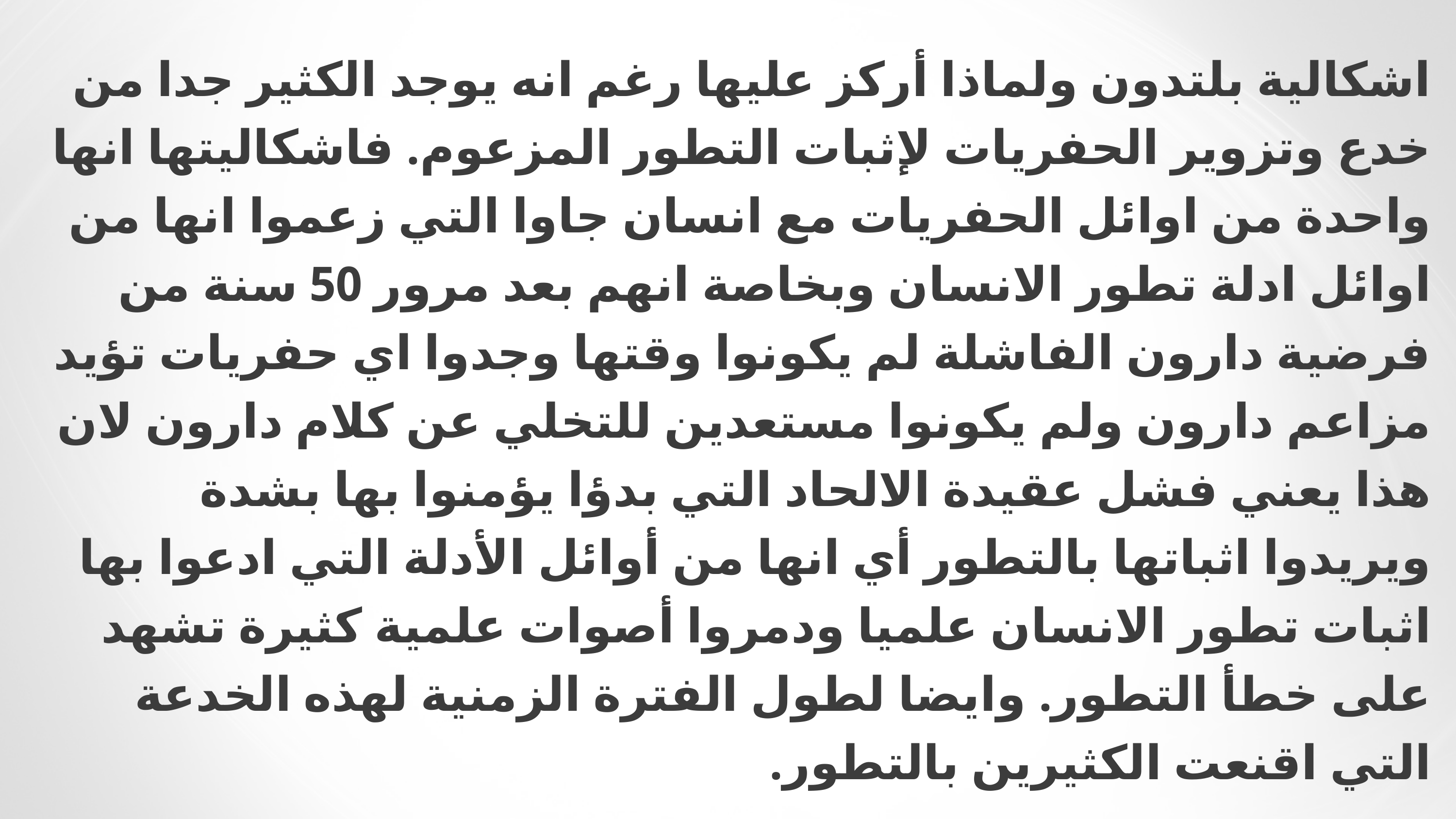

# اشكالية بلتدون ولماذا أركز عليها رغم انه يوجد الكثير جدا من خدع وتزوير الحفريات لإثبات التطور المزعوم. فاشكاليتها انها واحدة من اوائل الحفريات مع انسان جاوا التي زعموا انها من اوائل ادلة تطور الانسان وبخاصة انهم بعد مرور 50 سنة من فرضية دارون الفاشلة لم يكونوا وقتها وجدوا اي حفريات تؤيد مزاعم دارون ولم يكونوا مستعدين للتخلي عن كلام دارون لان هذا يعني فشل عقيدة الالحاد التي بدؤا يؤمنوا بها بشدة ويريدوا اثباتها بالتطور أي انها من أوائل الأدلة التي ادعوا بها اثبات تطور الانسان علميا ودمروا أصوات علمية كثيرة تشهد على خطأ التطور. وايضا لطول الفترة الزمنية لهذه الخدعة التي اقنعت الكثيرين بالتطور.